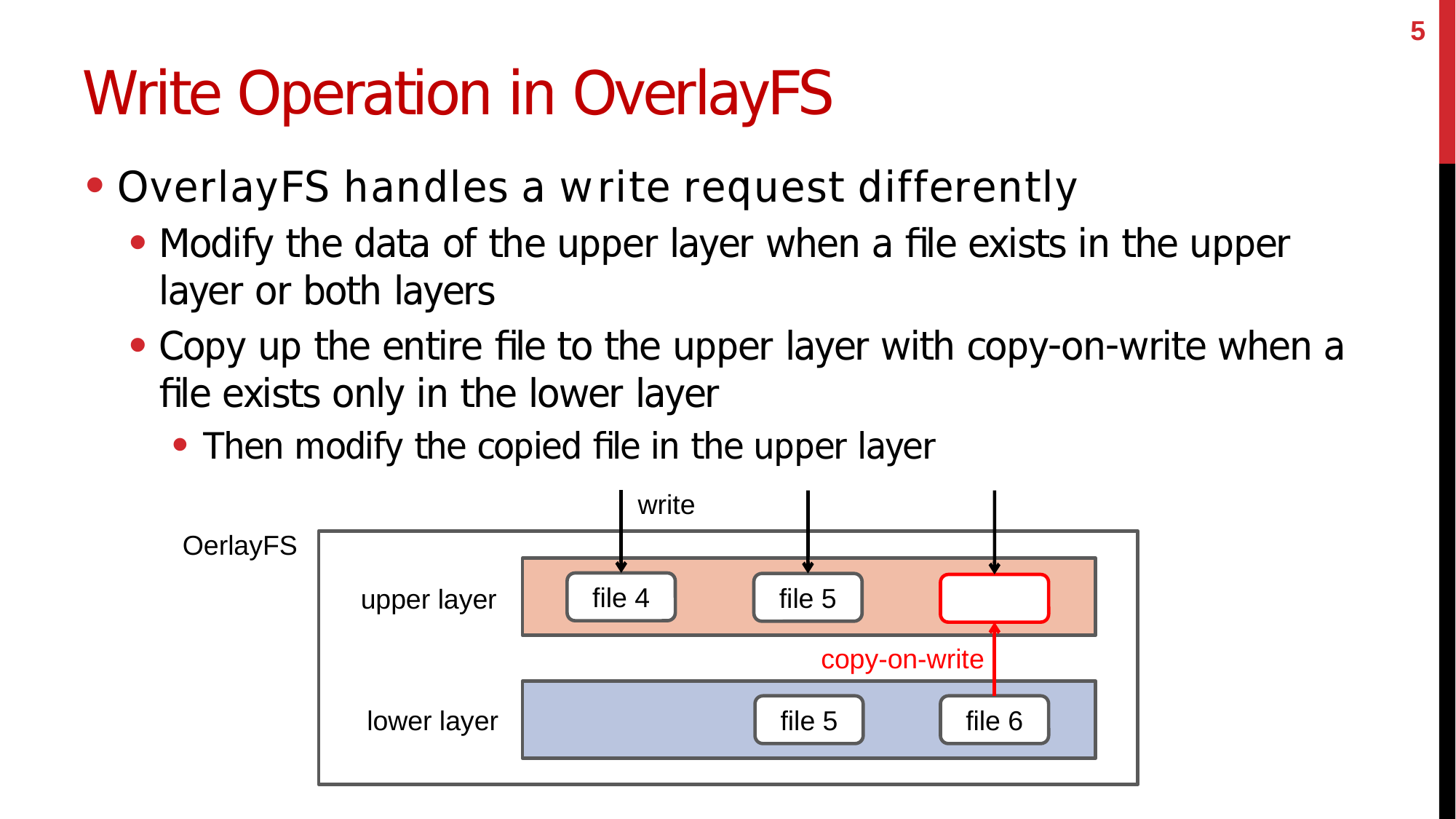

5
# Write Operation in OverlayFS
OverlayFS handles a write request differently
Modify the data of the upper layer when a file exists in the upper layer or both layers
Copy up the entire file to the upper layer with copy-on-write when a file exists only in the lower layer
Then modify the copied file in the upper layer
write
OerlayFS

file 4
file 5

upper layer
copy-on-write

file 5
file 6
lower layer